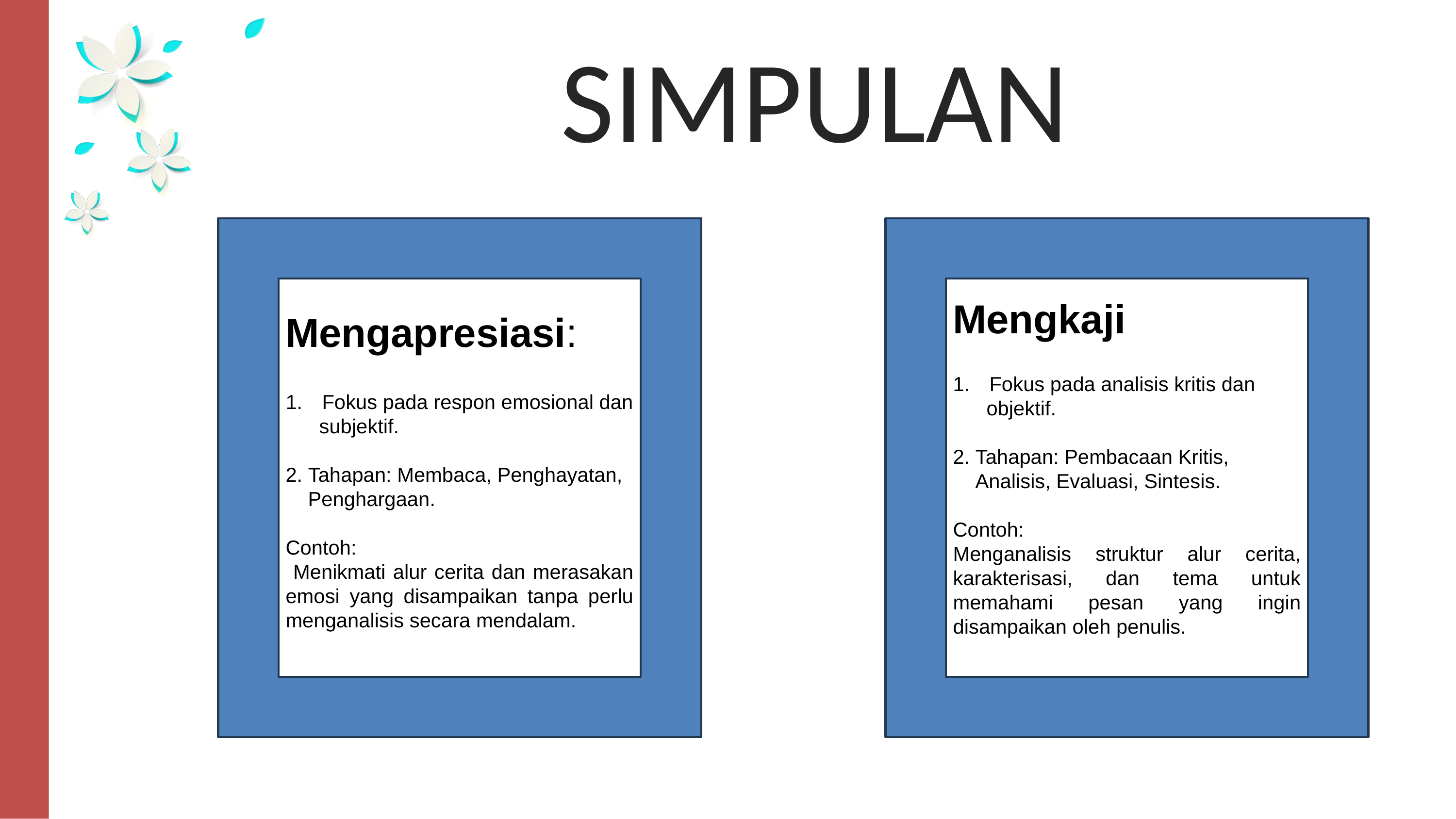

SIMPULAN
Mengapresiasi:

Fokus pada respon emosional dan
      subjektif.

2. Tahapan: Membaca, Penghayatan,
    Penghargaan.

Contoh:
 Menikmati alur cerita dan merasakan emosi yang disampaikan tanpa perlu menganalisis secara mendalam.

Mengkaji

Fokus pada analisis kritis dan
      objektif.

2. Tahapan: Pembacaan Kritis,
    Analisis, Evaluasi, Sintesis.

Contoh:
Menganalisis struktur alur cerita, karakterisasi, dan tema untuk memahami pesan yang ingin disampaikan oleh penulis.